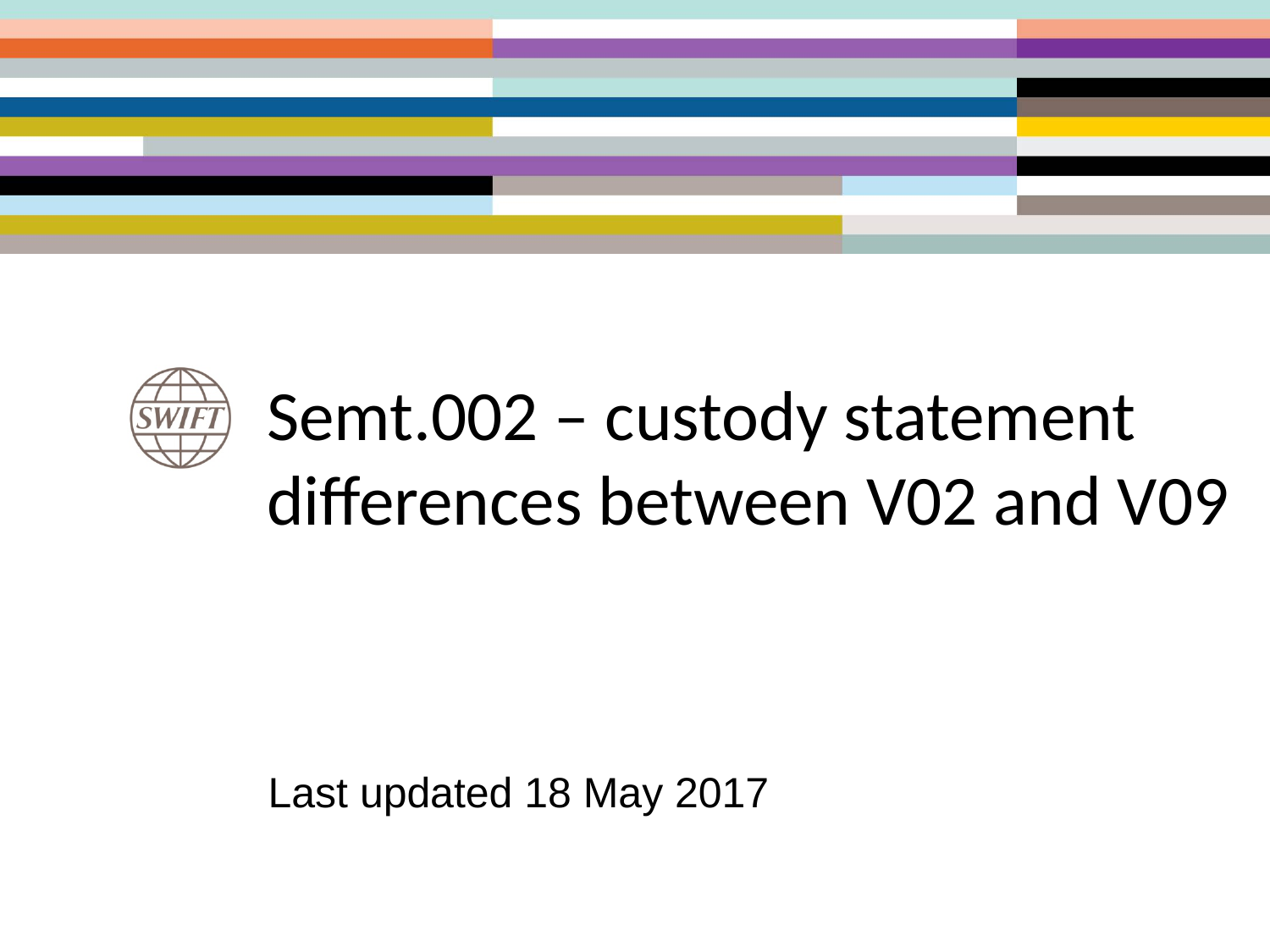

# Semt.002 – custody statement differences between V02 and V09
Last updated 18 May 2017